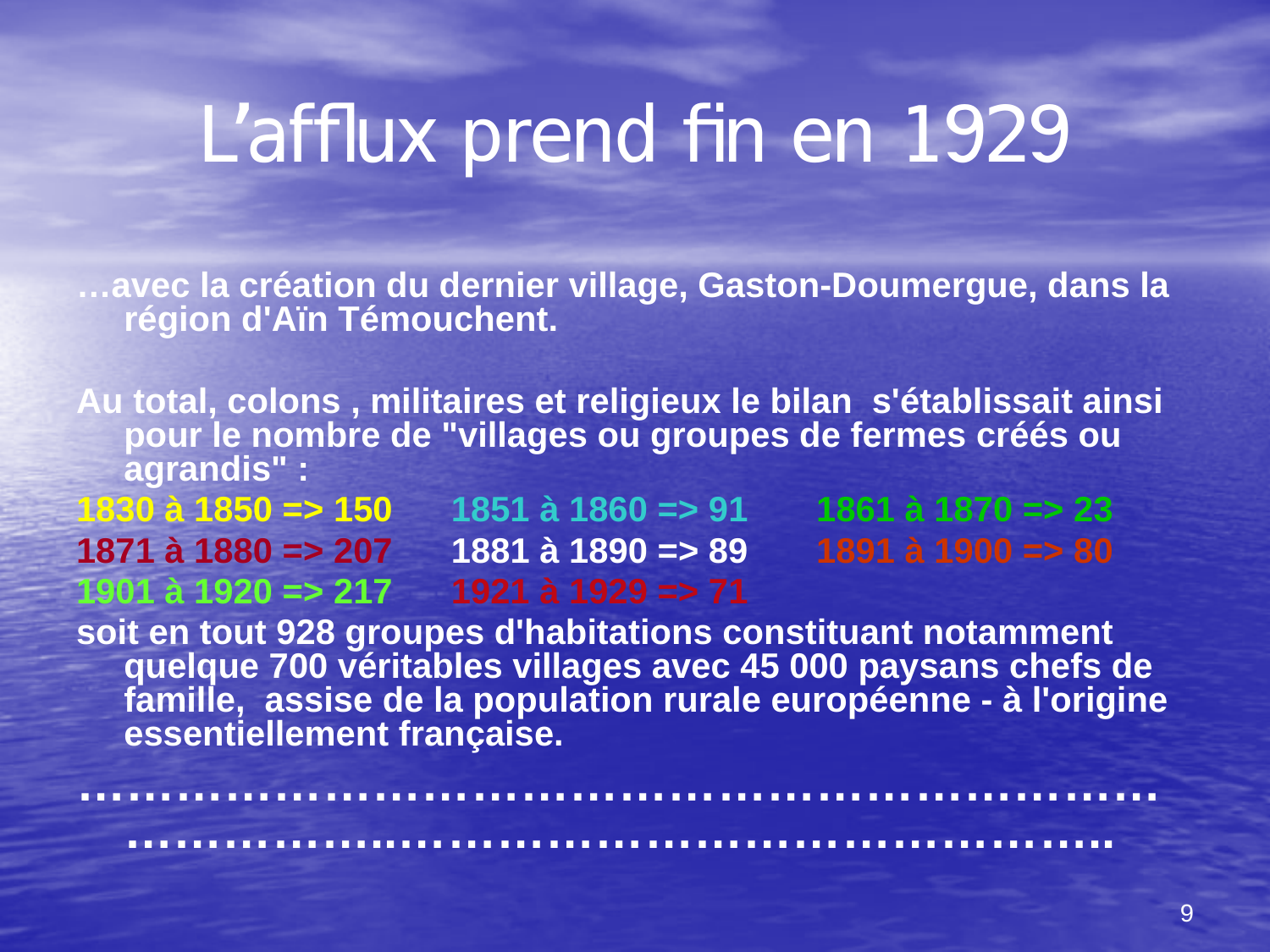

# L’afflux prend fin en 1929
…avec la création du dernier village, Gaston-Doumergue, dans la région d'Aïn Témouchent.

Au total, colons , militaires et religieux le bilan  s'établissait ainsi pour le nombre de "villages ou groupes de fermes créés ou agrandis" :
1830 à 1850 => 150      1851 à 1860 => 91       1861 à 1870 => 23
1871 à 1880 => 207      1881 à 1890 => 89       1891 à 1900 => 80
1901 à 1920 => 217      1921 à 1929 => 71
soit en tout 928 groupes d'habitations constituant notamment quelque 700 véritables villages avec 45 000 paysans chefs de  famille,  assise de la population rurale européenne - à l'origine essentiellement française.
………………………………………………………………………..……………………………………..

9